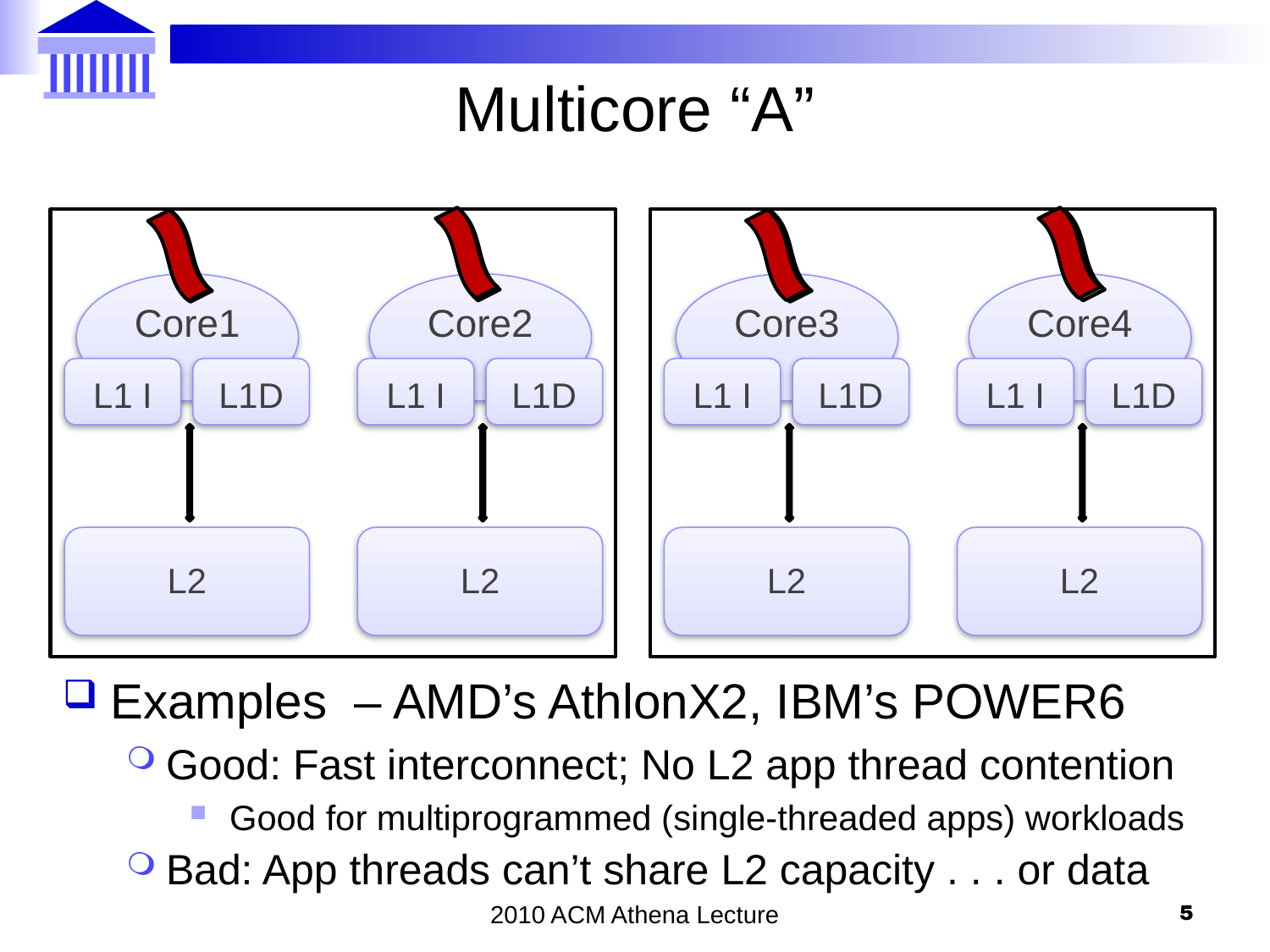

# Multicore “A”

Core1

L1 I

L1D

L2
Core2

L1 I

L1D

L2

Core3

L1 I

L1D

L2
Core4

L1 I

L1D

L2

Examples  – AMD’s AthlonX2, IBM’s POWER6
Good: Fast interconnect; No L2 app thread contention
Good for multiprogrammed (single-threaded apps) workloads
Bad: App threads can’t share L2 capacity . . . or data
5
2010 ACM Athena Lecture